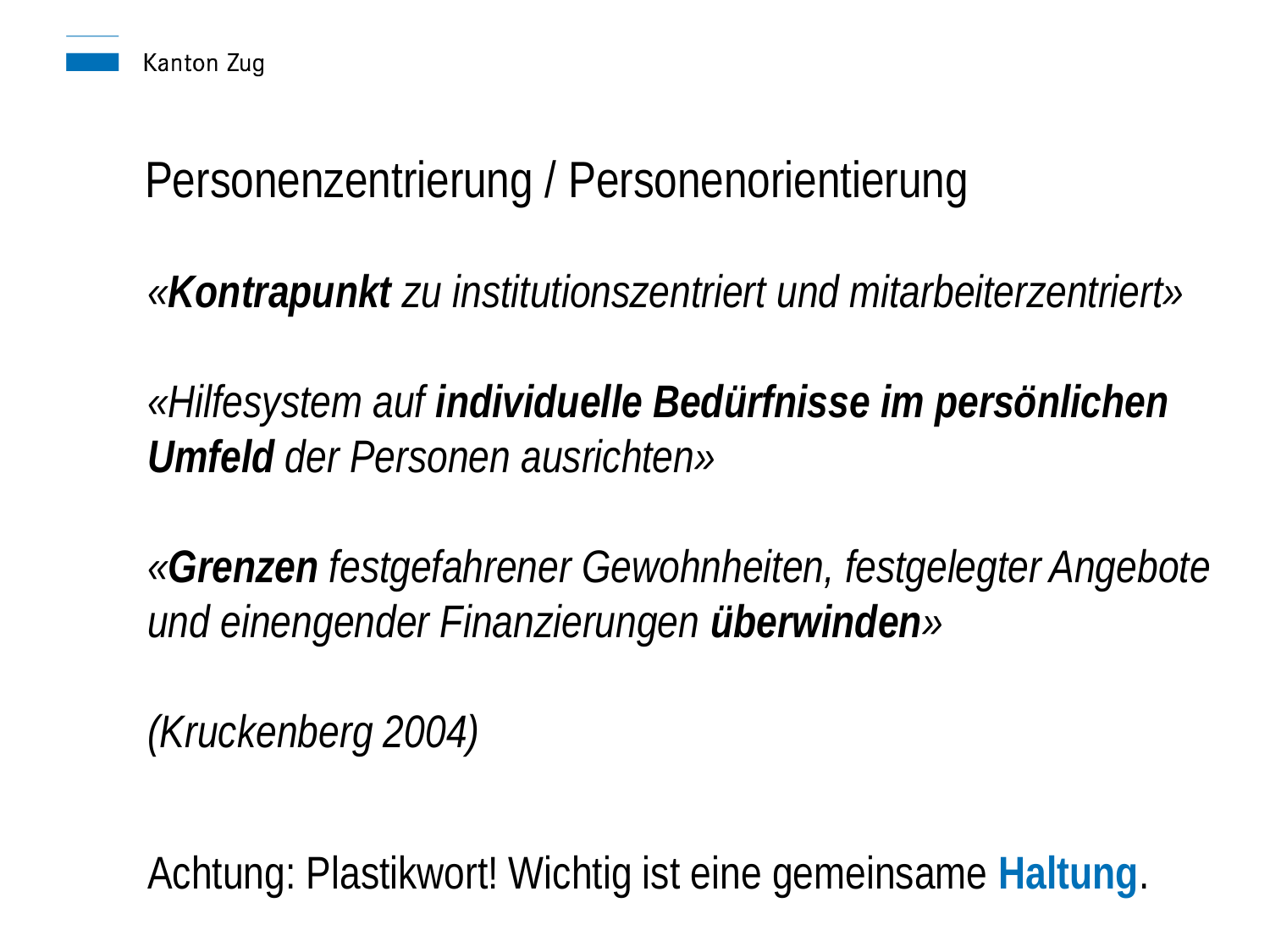

Personenzentrierung / Personenorientierung
«Kontrapunkt zu institutionszentriert und mitarbeiterzentriert»

«Hilfesystem auf individuelle Bedürfnisse im persönlichen Umfeld der Personen ausrichten»

«Grenzen festgefahrener Gewohnheiten, festgelegter Angebote und einengender Finanzierungen überwinden»

(Kruckenberg 2004)

Achtung: Plastikwort! Wichtig ist eine gemeinsame Haltung.